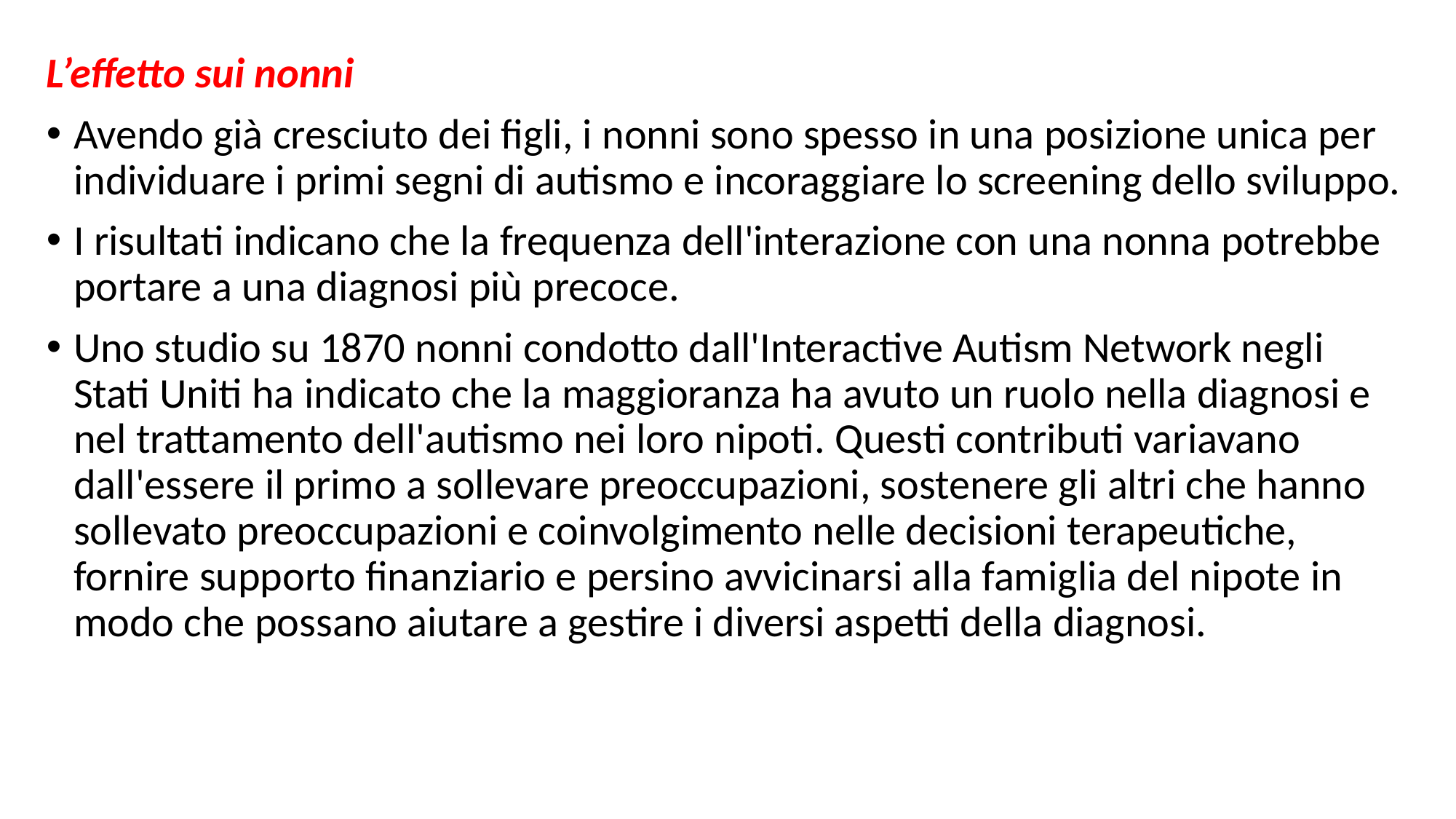

L’effetto sui nonni
Avendo già cresciuto dei figli, i nonni sono spesso in una posizione unica per individuare i primi segni di autismo e incoraggiare lo screening dello sviluppo.
I risultati indicano che la frequenza dell'interazione con una nonna potrebbe portare a una diagnosi più precoce.
Uno studio su 1870 nonni condotto dall'Interactive Autism Network negli Stati Uniti ha indicato che la maggioranza ha avuto un ruolo nella diagnosi e nel trattamento dell'autismo nei loro nipoti. Questi contributi variavano dall'essere il primo a sollevare preoccupazioni, sostenere gli altri che hanno sollevato preoccupazioni e coinvolgimento nelle decisioni terapeutiche, fornire supporto finanziario e persino avvicinarsi alla famiglia del nipote in modo che possano aiutare a gestire i diversi aspetti della diagnosi.